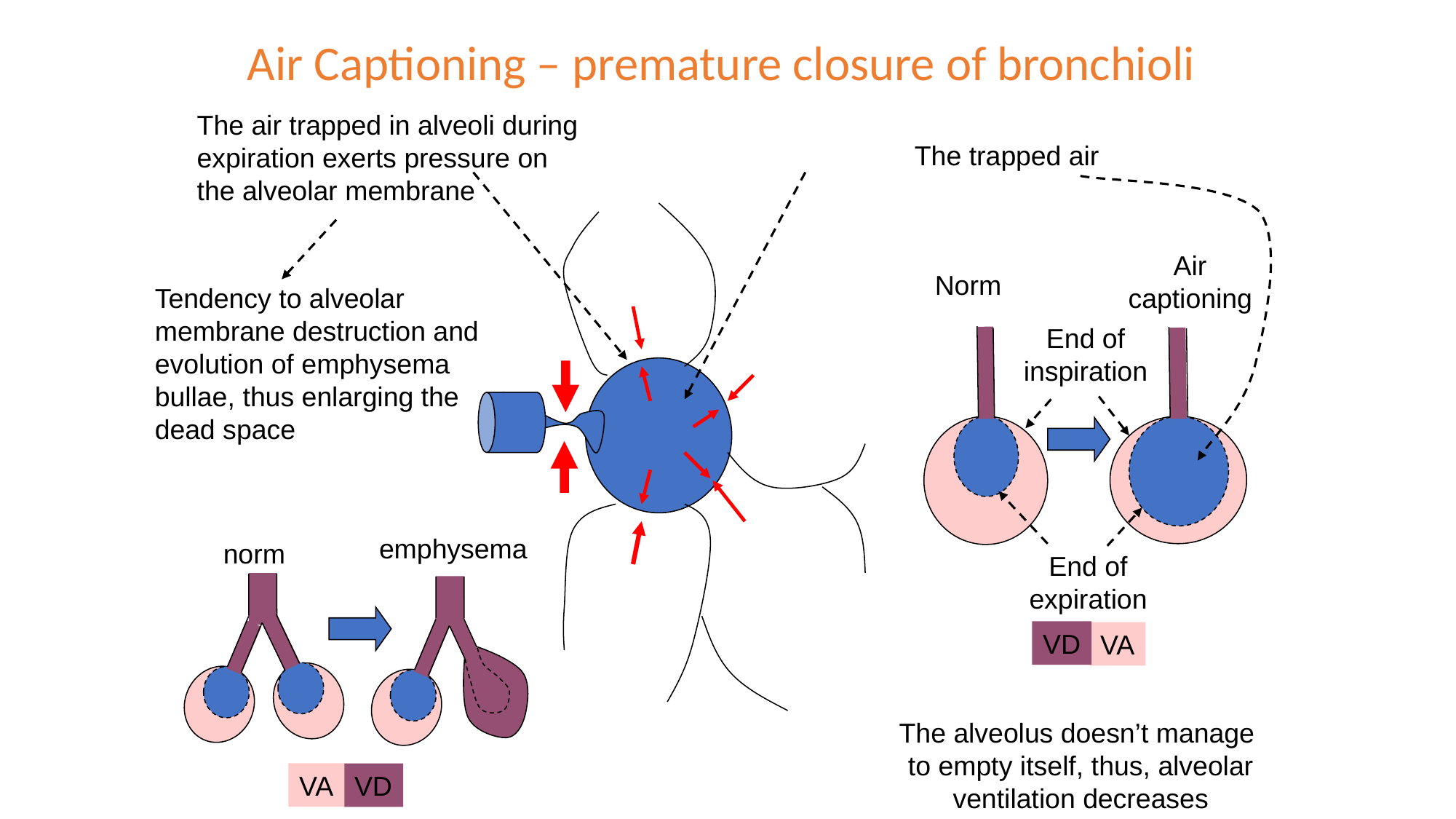

# Air Captioning – premature closure of bronchioli
The air trapped in alveoli during  expiration exerts pressure on  the alveolar membrane
The trapped air

Air captioning
Norm
Tendency to alveolar membrane destruction and evolution of emphysema bullae, thus enlarging the dead space

End of inspiration

emphysema
norm
End of expiration

VD

VA

The alveolus doesn’t manage
to empty itself, thus, alveolar ventilation decreases
VA
VD